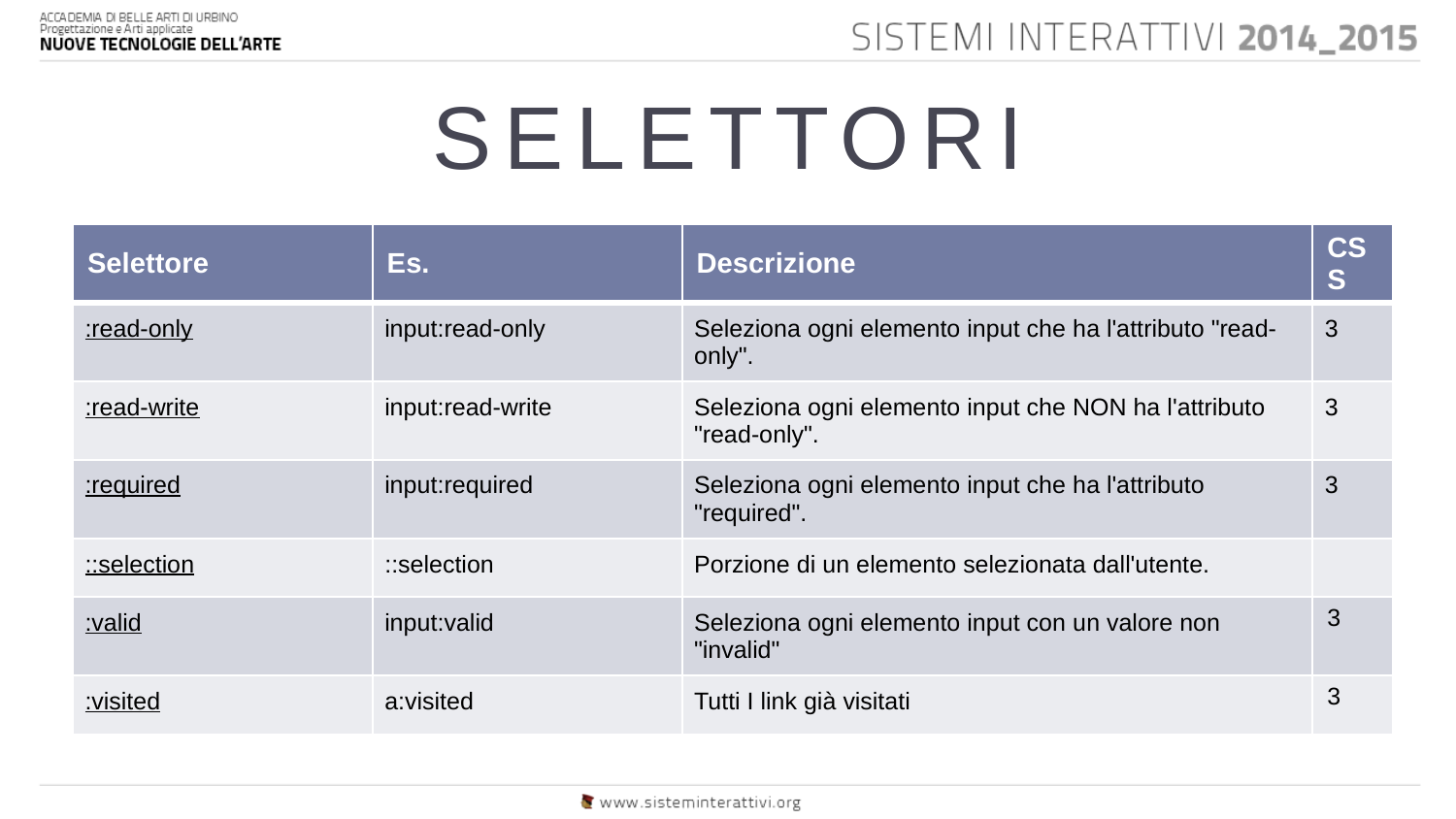

# SELETTORI
| Selettore | Es. | Descrizione | CSS |
| --- | --- | --- | --- |
| :read-only | input:read-only | Seleziona ogni elemento input che ha l'attributo "read-only". | 3 |
| :read-write | input:read-write | Seleziona ogni elemento input che NON ha l'attributo "read-only". | 3 |
| :required | input:required | Seleziona ogni elemento input che ha l'attributo "required". | 3 |
| ::selection | ::selection | Porzione di un elemento selezionata dall'utente. |  |
| :valid | input:valid | Seleziona ogni elemento input con un valore non "invalid" | 3 |
| :visited | a:visited | Tutti I link già visitati | 3 |